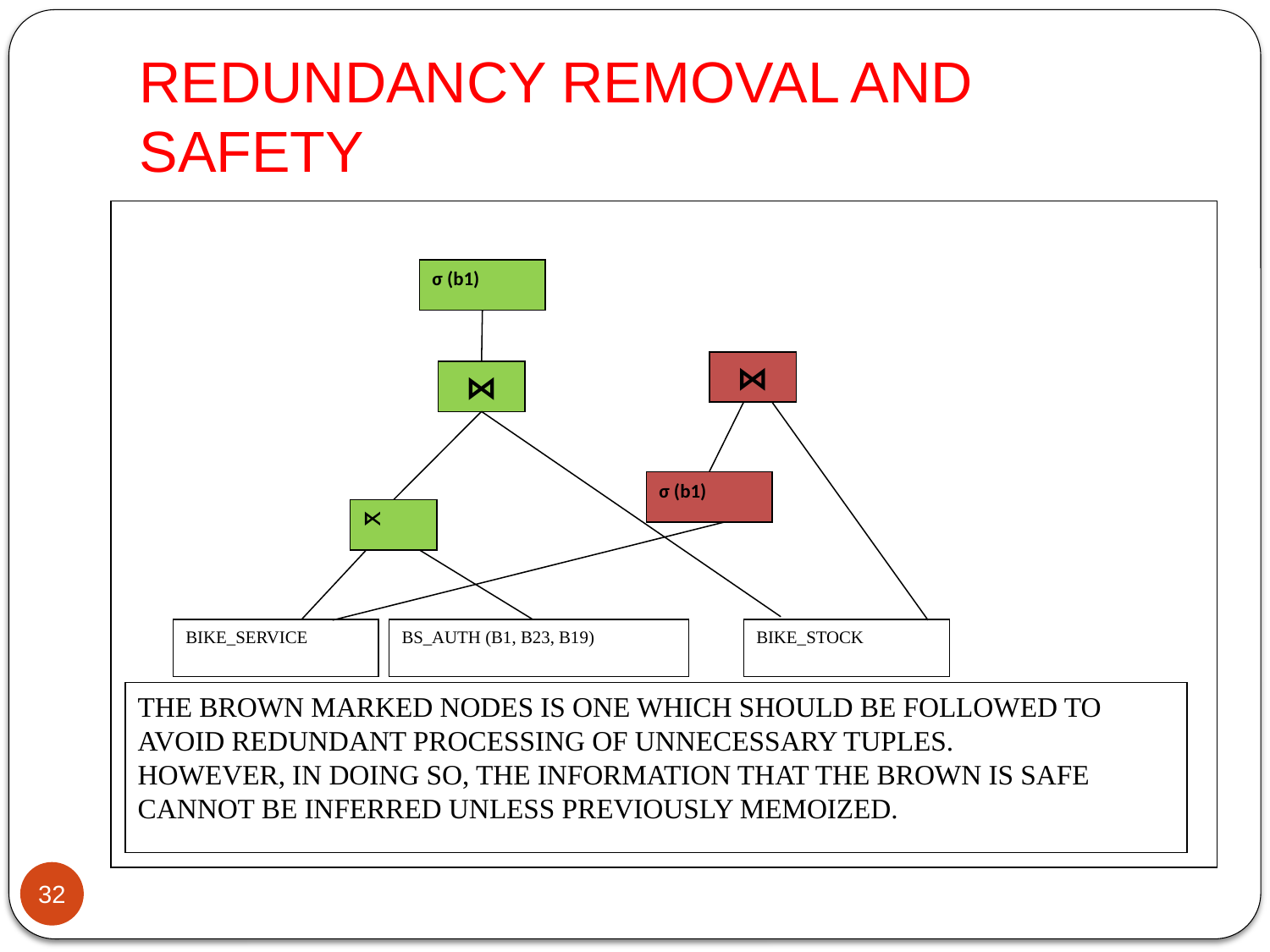

# REDUNDANCY REMOVAL AND SAFETY

σ (b1)

⋈

⋈

σ (b1)

⋉

BIKE_SERVICE
BS_AUTH (B1, B23, B19)
BIKE_STOCK
THE BROWN MARKED NODES IS ONE WHICH SHOULD BE FOLLOWED TO AVOID REDUNDANT PROCESSING OF UNNECESSARY TUPLES.
HOWEVER, IN DOING SO, THE INFORMATION THAT THE BROWN IS SAFE CANNOT BE INFERRED UNLESS PREVIOUSLY MEMOIZED.

32